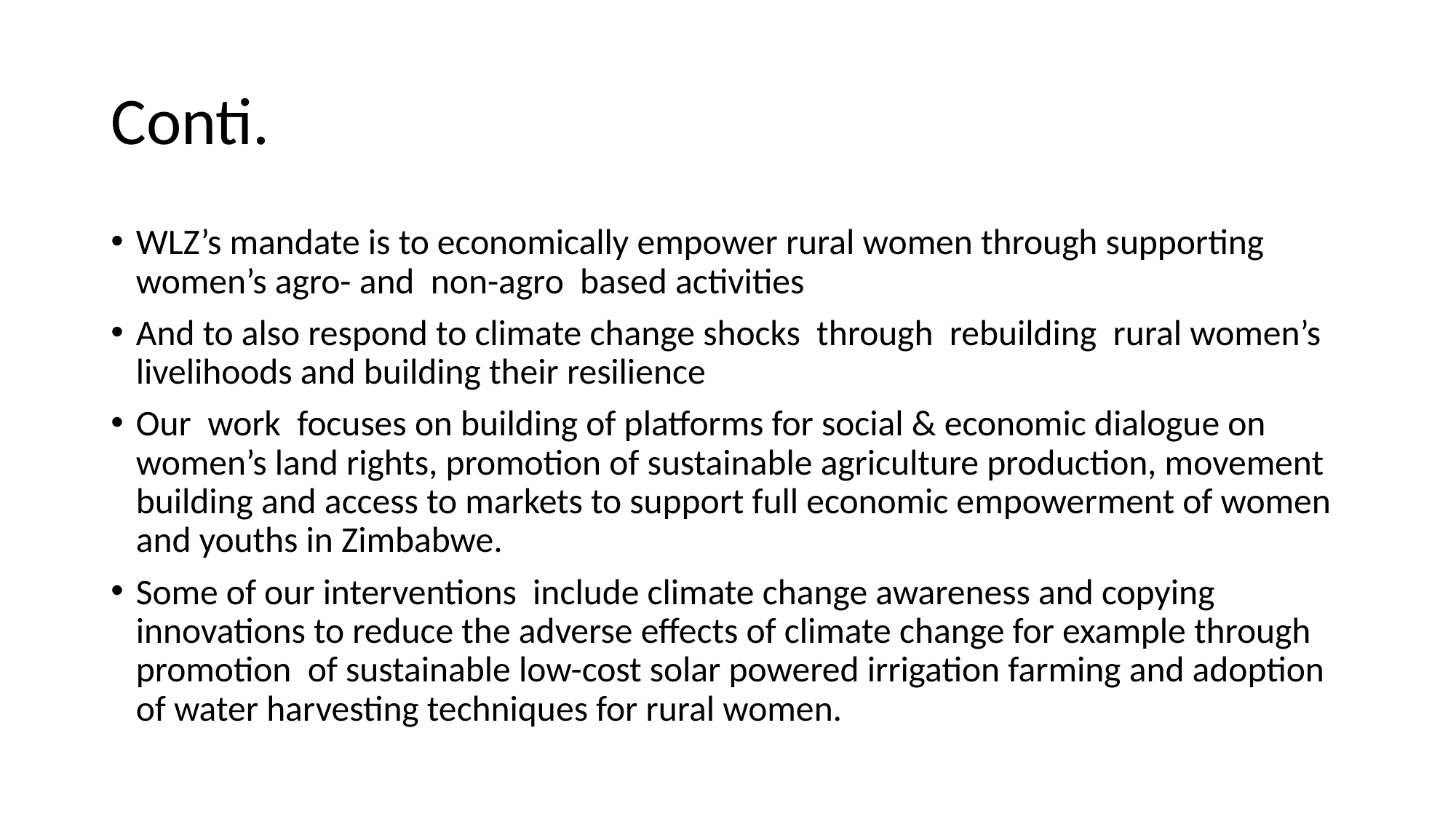

# Conti.
WLZ’s mandate is to economically empower rural women through supporting women’s agro- and  non-agro  based activities
And to also respond to climate change shocks  through  rebuilding  rural women’s livelihoods and building their resilience
Our  work  focuses on building of platforms for social & economic dialogue on women’s land rights, promotion of sustainable agriculture production, movement building and access to markets to support full economic empowerment of women and youths in Zimbabwe.
Some of our interventions  include climate change awareness and copying innovations to reduce the adverse effects of climate change for example through promotion  of sustainable low-cost solar powered irrigation farming and adoption of water harvesting techniques for rural women.